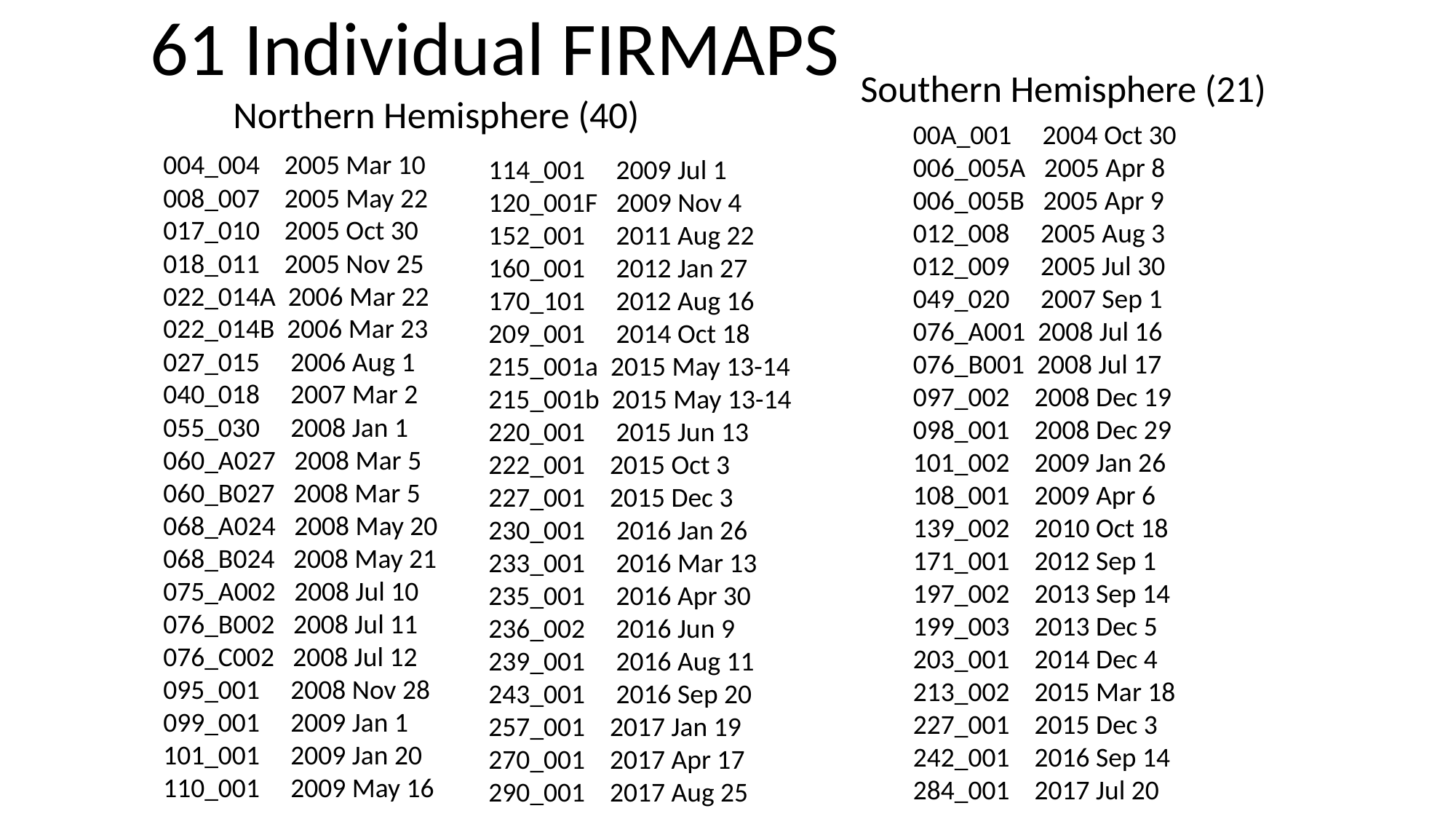

61 Individual FIRMAPS
Southern Hemisphere (21)
Northern Hemisphere (40)
00A_001     2004 Oct 30
006_005A   2005 Apr 8
006_005B   2005 Apr 9
012_008     2005 Aug 3
012_009     2005 Jul 30
049_020     2007 Sep 1
076_A001  2008 Jul 16
076_B001  2008 Jul 17
097_002    2008 Dec 19
098_001    2008 Dec 29
101_002    2009 Jan 26
108_001    2009 Apr 6
139_002    2010 Oct 18
171_001    2012 Sep 1
197_002    2013 Sep 14
199_003    2013 Dec 5
203_001    2014 Dec 4
213_002    2015 Mar 18
227_001    2015 Dec 3
242_001    2016 Sep 14
284_001    2017 Jul 20
004_004    2005 Mar 10
008_007    2005 May 22
017_010    2005 Oct 30
018_011    2005 Nov 25
022_014A  2006 Mar 22
022_014B  2006 Mar 23
027_015     2006 Aug 1
040_018     2007 Mar 2
055_030     2008 Jan 1
060_A027   2008 Mar 5
060_B027   2008 Mar 5
068_A024   2008 May 20
068_B024   2008 May 21
075_A002   2008 Jul 10
076_B002   2008 Jul 11
076_C002   2008 Jul 12
095_001     2008 Nov 28
099_001     2009 Jan 1
101_001     2009 Jan 20
110_001     2009 May 16
114_001     2009 Jul 1
120_001F   2009 Nov 4
152_001     2011 Aug 22
160_001     2012 Jan 27
170_101     2012 Aug 16
209_001     2014 Oct 18
215_001a  2015 May 13-14
215_001b  2015 May 13-14
220_001     2015 Jun 13
222_001    2015 Oct 3
227_001    2015 Dec 3
230_001     2016 Jan 26
233_001     2016 Mar 13
235_001     2016 Apr 30
236_002     2016 Jun 9
239_001     2016 Aug 11
243_001     2016 Sep 20
257_001    2017 Jan 19
270_001    2017 Apr 17
290_001    2017 Aug 25